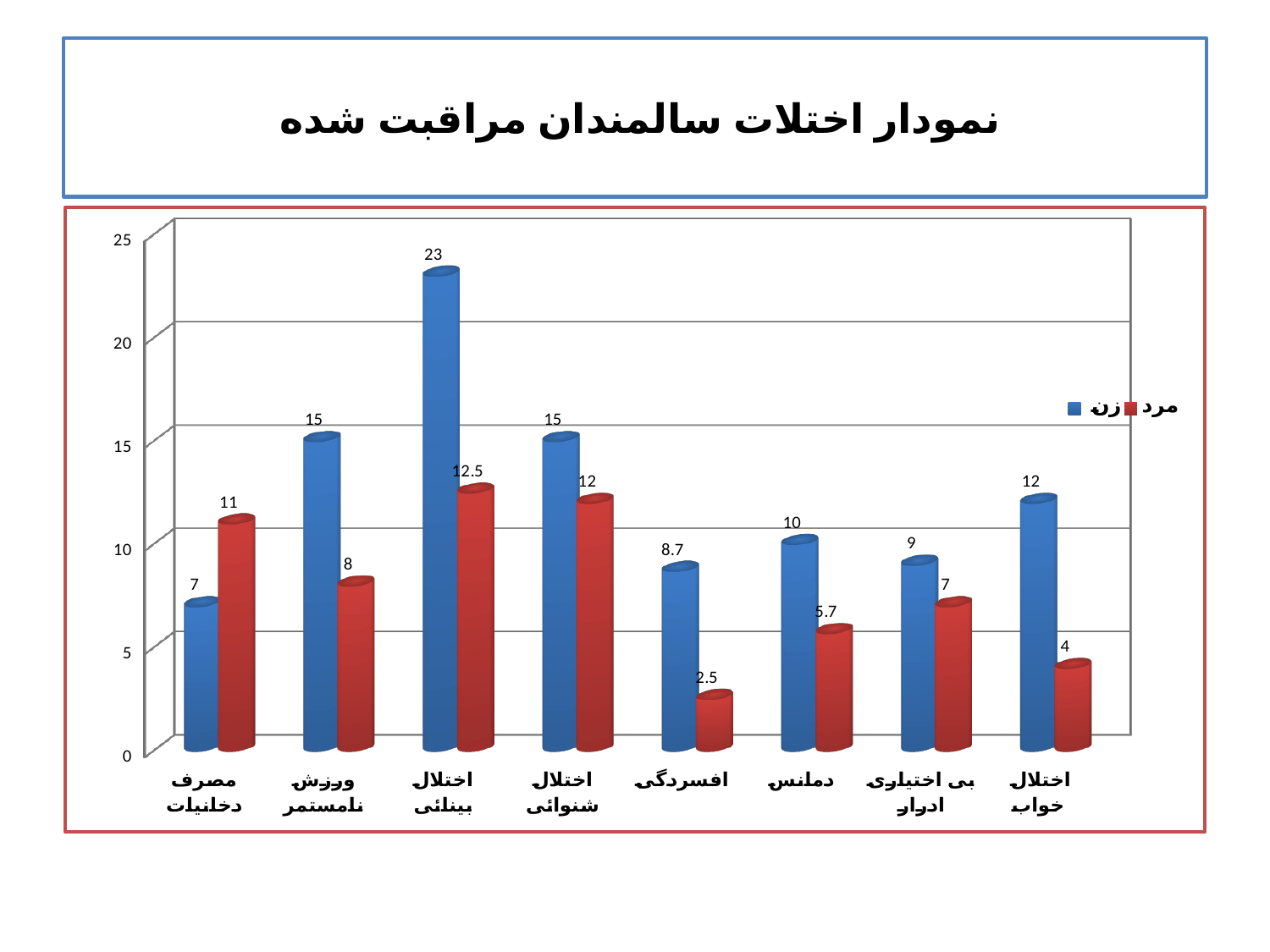

# نمودار اختلات سالمندان مراقبت شده

[unsupported chart]